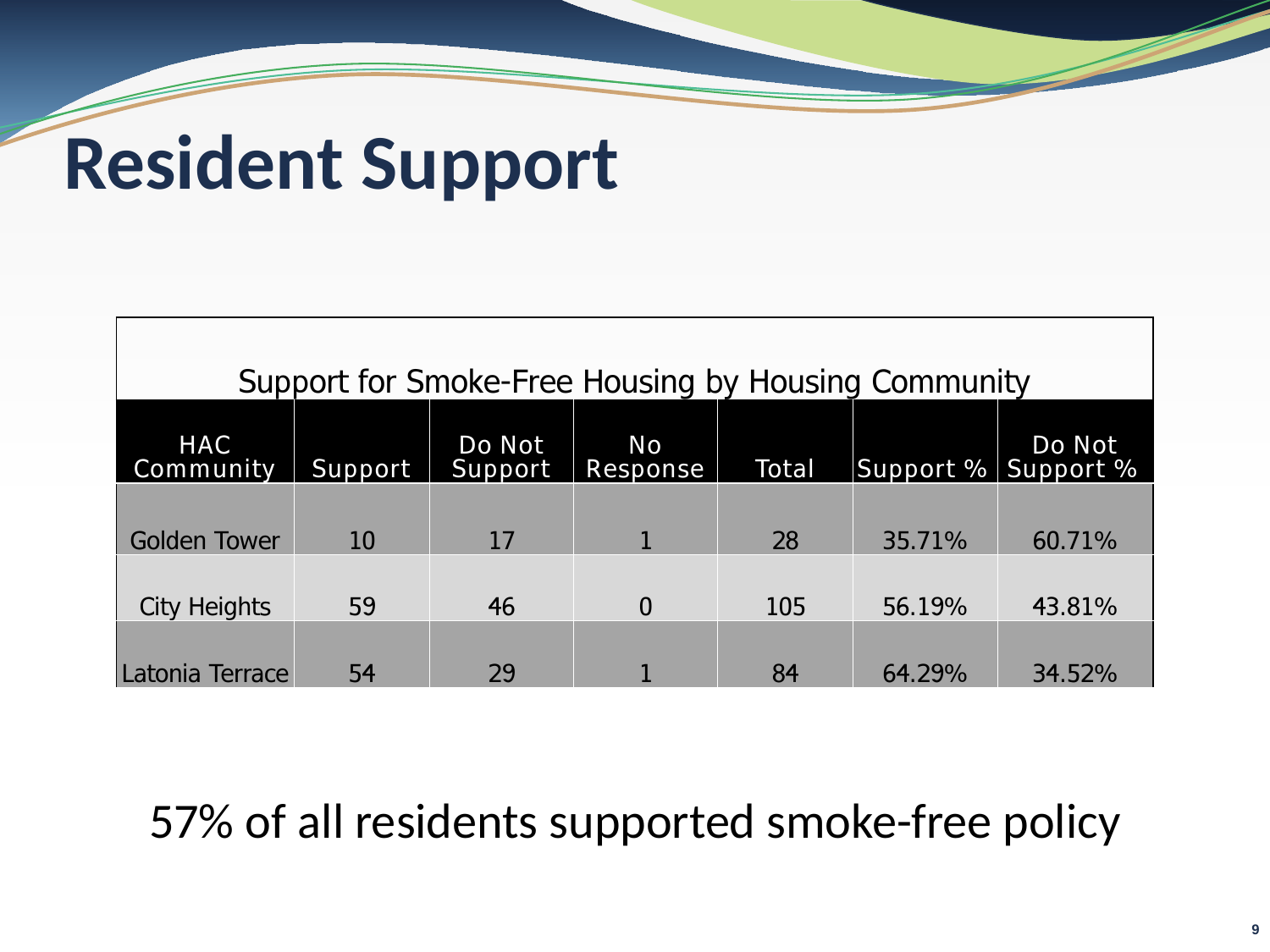

# Resident Support
| Support for Smoke-Free Housing by Housing Community |  |  |  |  |  |  |
| --- | --- | --- | --- | --- | --- | --- |
| HAC Community | Support | Do Not Support | No Response | Total | Support % | Do Not Support % |
| Golden Tower | 10 | 17 | 1 | 28 | 35.71% | 60.71% |
| City Heights | 59 | 46 | 0 | 105 | 56.19% | 43.81% |
| Latonia Terrace | 54 | 29 | 1 | 84 | 64.29% | 34.52% |
57% of all residents supported smoke-free policy